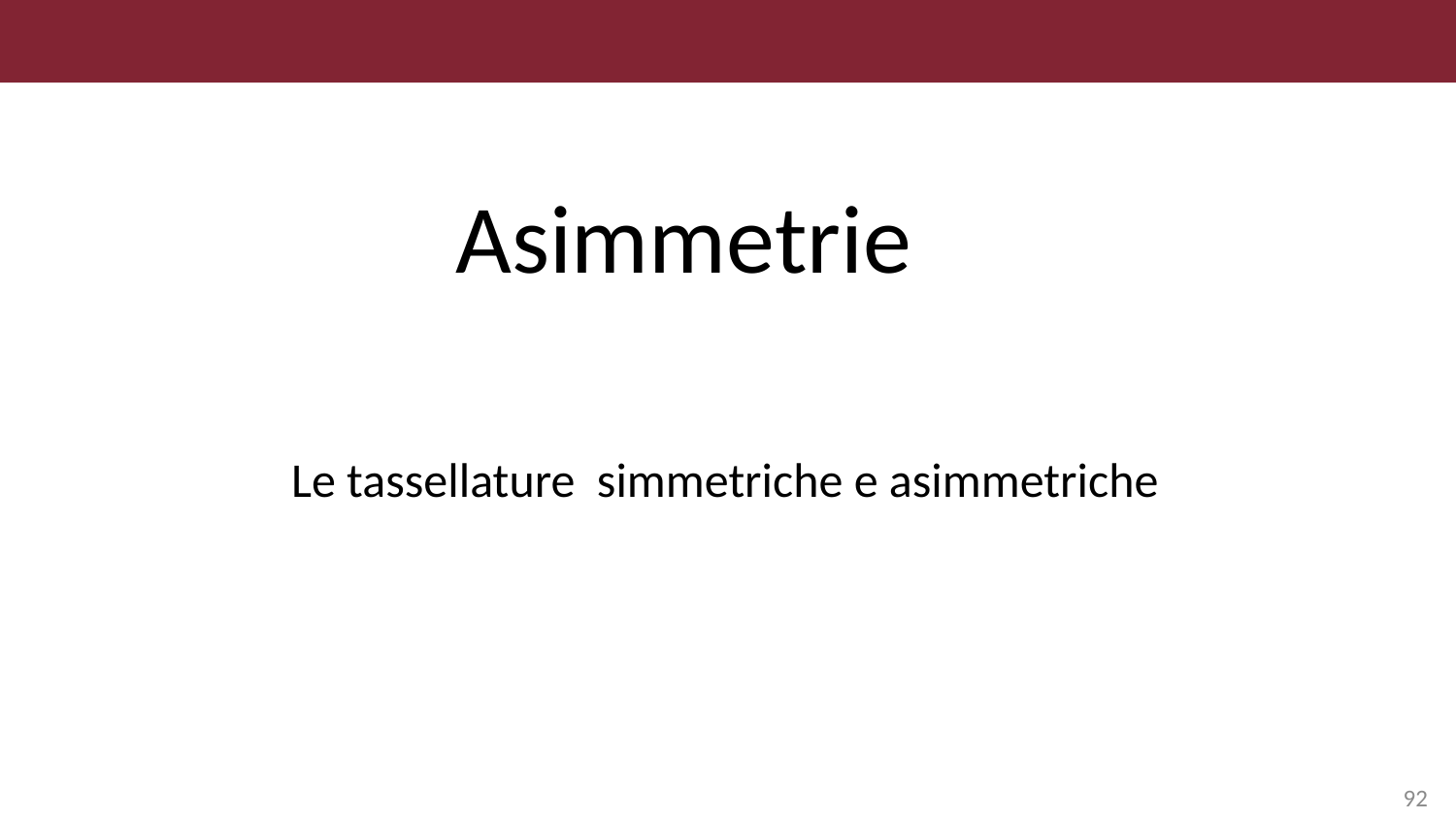

Asimmetrie

Le tassellature  simmetriche e asimmetriche
92